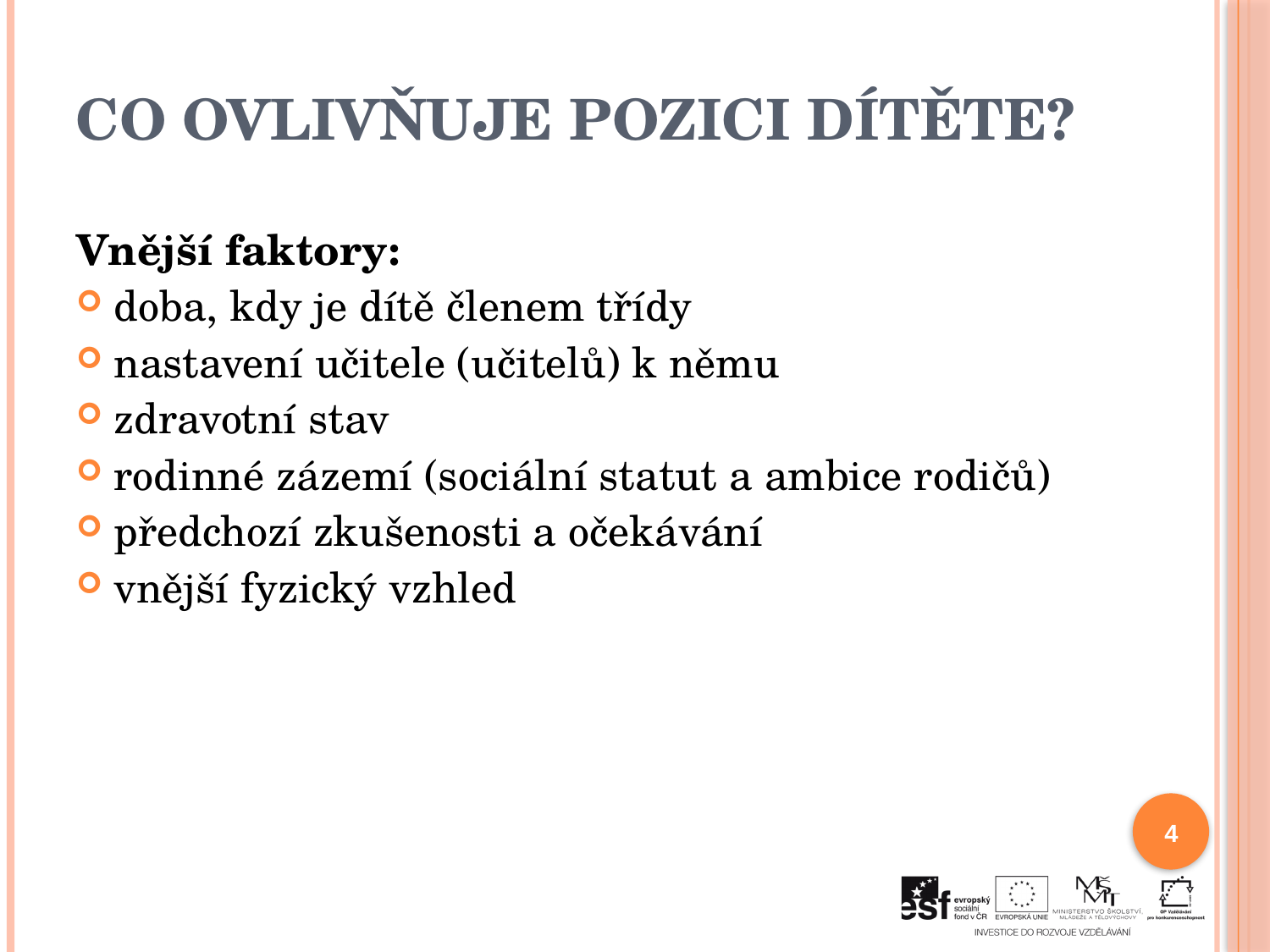

# Co ovlivňuje pozici dítěte?
Vnější faktory:
doba, kdy je dítě členem třídy
nastavení učitele (učitelů) k němu
zdravotní stav
rodinné zázemí (sociální statut a ambice rodičů)
předchozí zkušenosti a očekávání
vnější fyzický vzhled
4